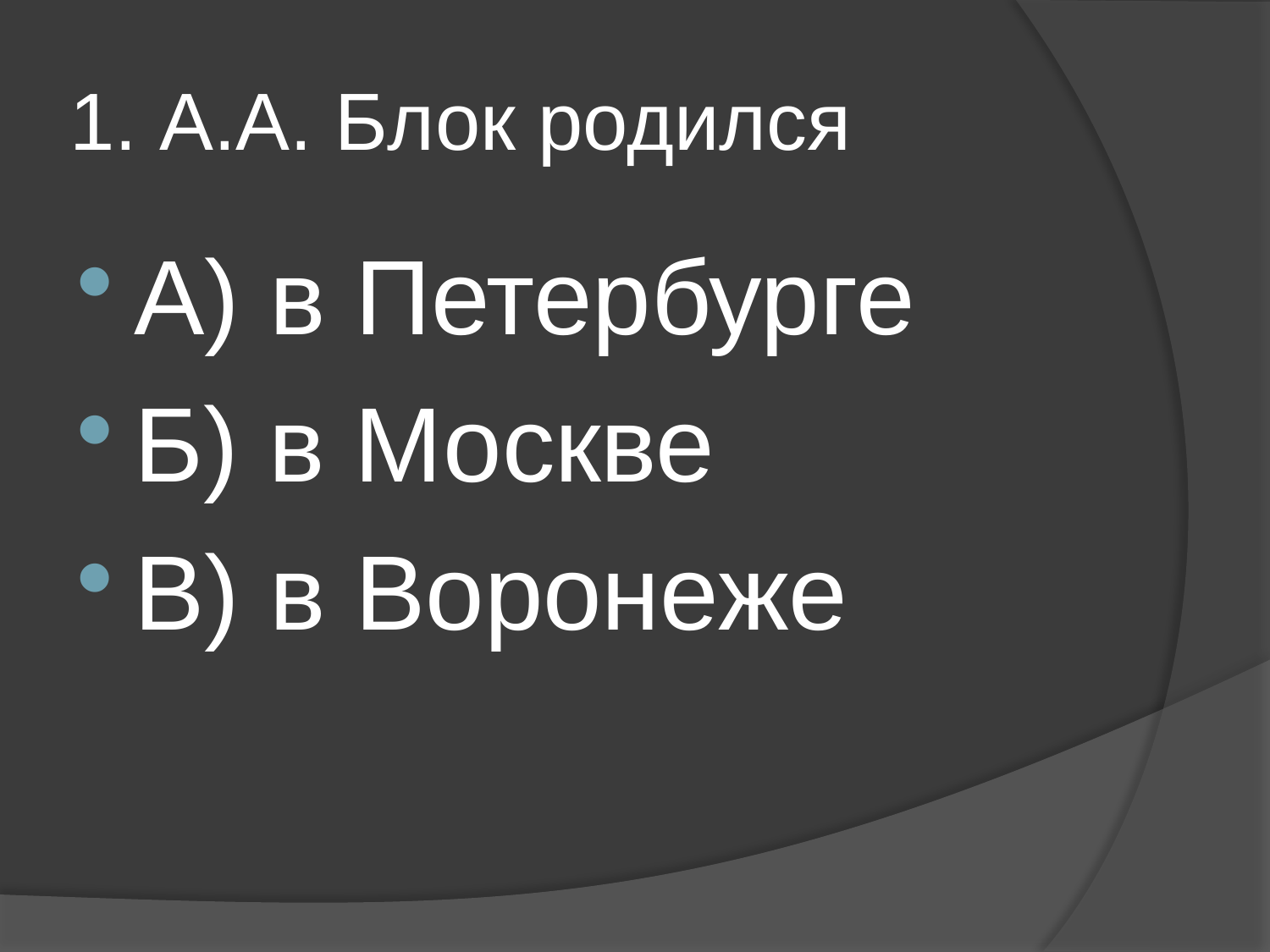

# 1. А.А. Блок родился
А) в Петербурге
Б) в Москве
В) в Воронеже